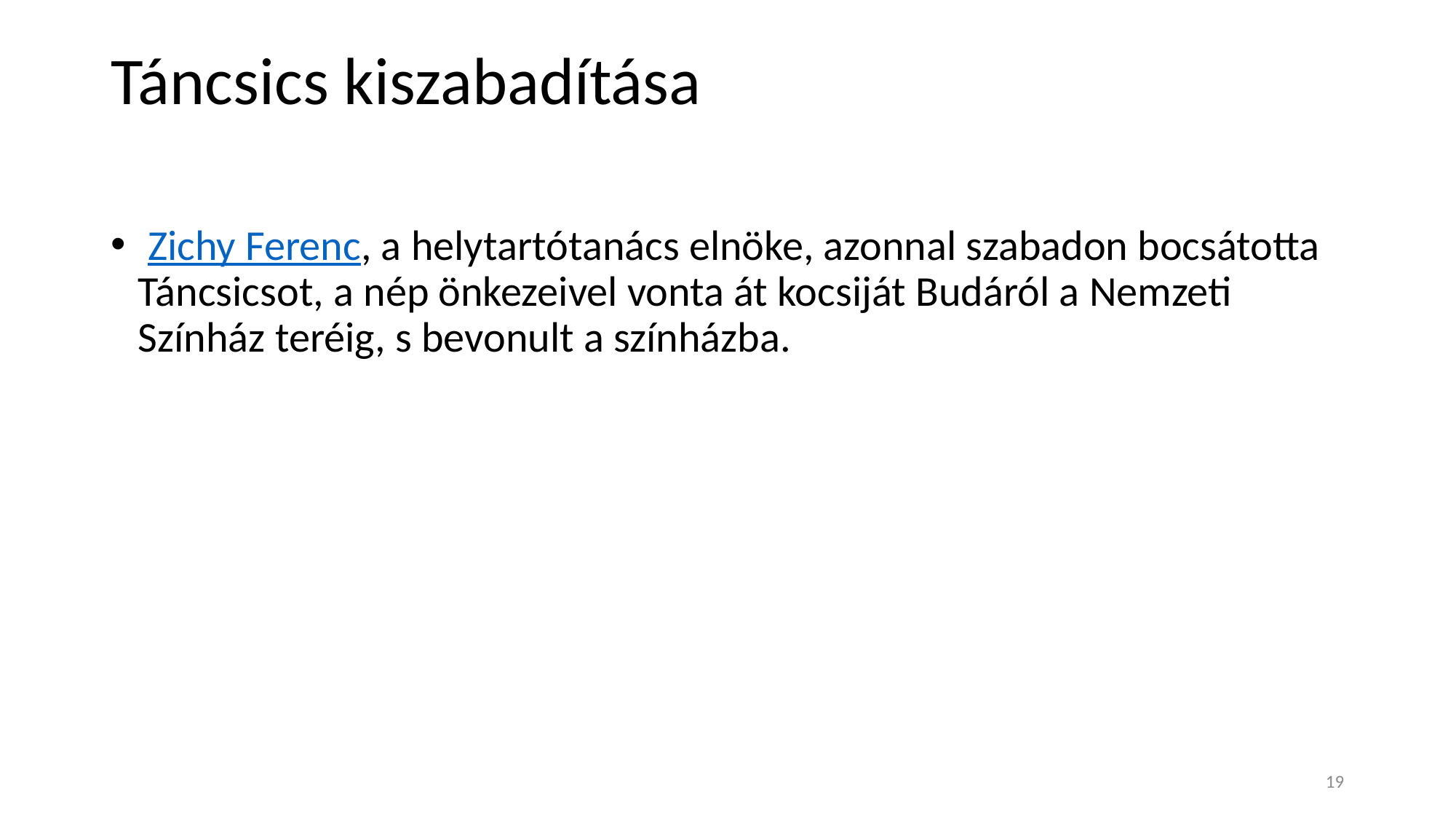

# Táncsics kiszabadítása
 Zichy Ferenc, a helytartótanács elnöke, azonnal szabadon bocsátotta Táncsicsot, a nép önkezeivel vonta át kocsiját Budáról a Nemzeti Színház teréig, s bevonult a színházba.

19